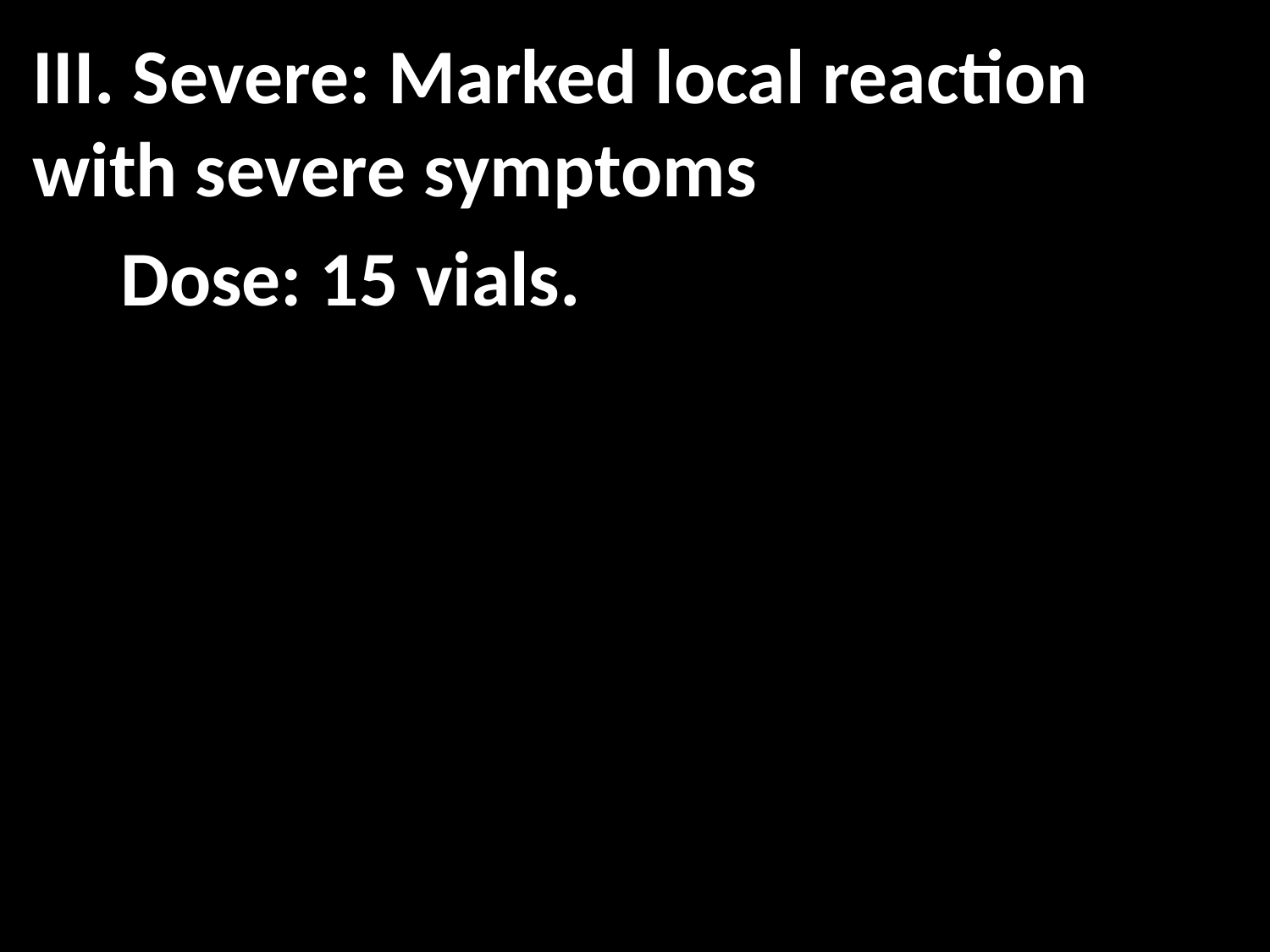

III. Severe: Marked local reaction with severe symptoms
     Dose: 15 vials.